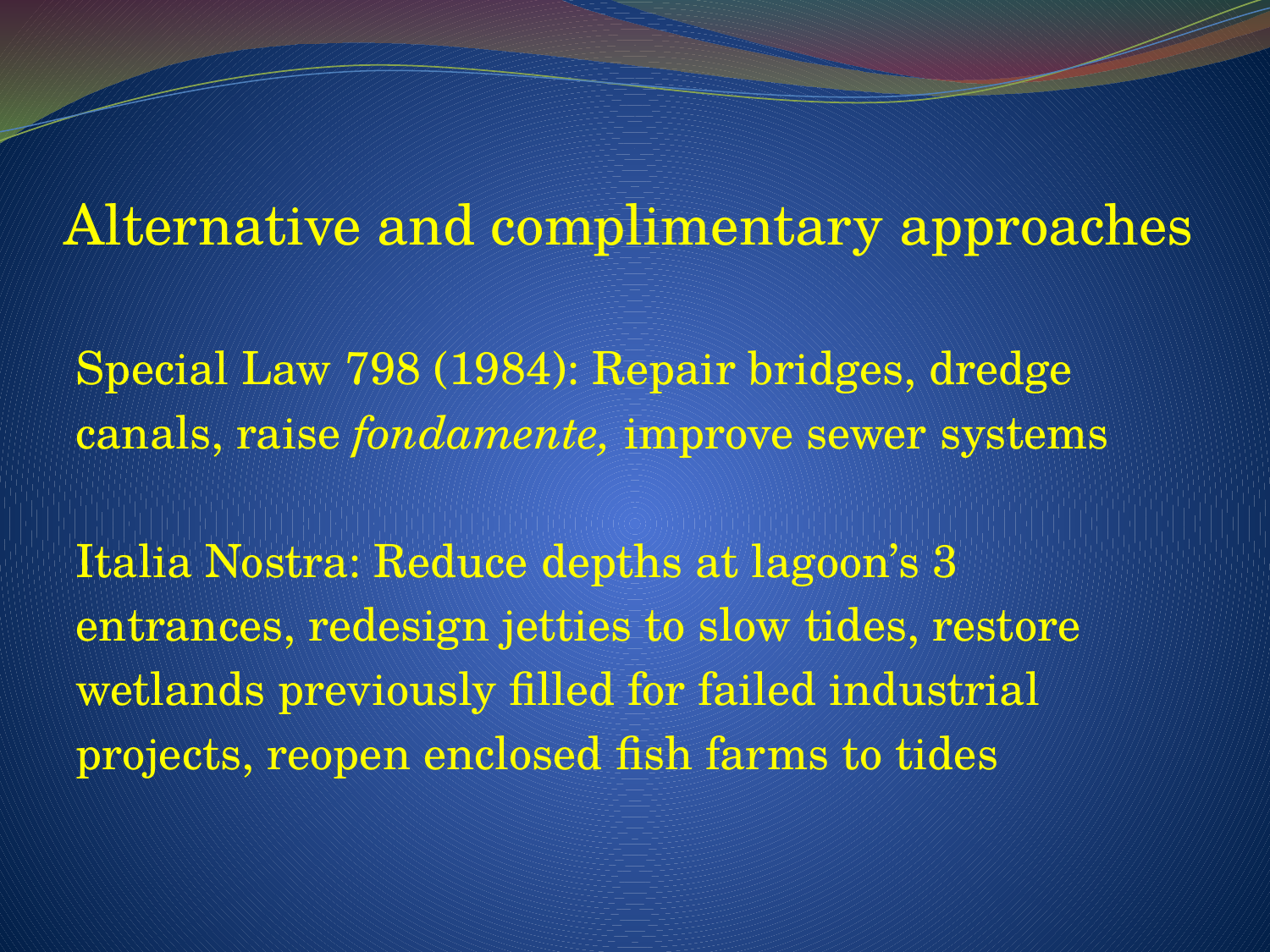

# Alternative and complimentary approaches

Special Law 798 (1984): Repair bridges, dredge
canals, raise fondamente, improve sewer systems

Italia Nostra: Reduce depths at lagoon’s 3
entrances, redesign jetties to slow tides, restore
wetlands previously filled for failed industrial
projects, reopen enclosed fish farms to tides